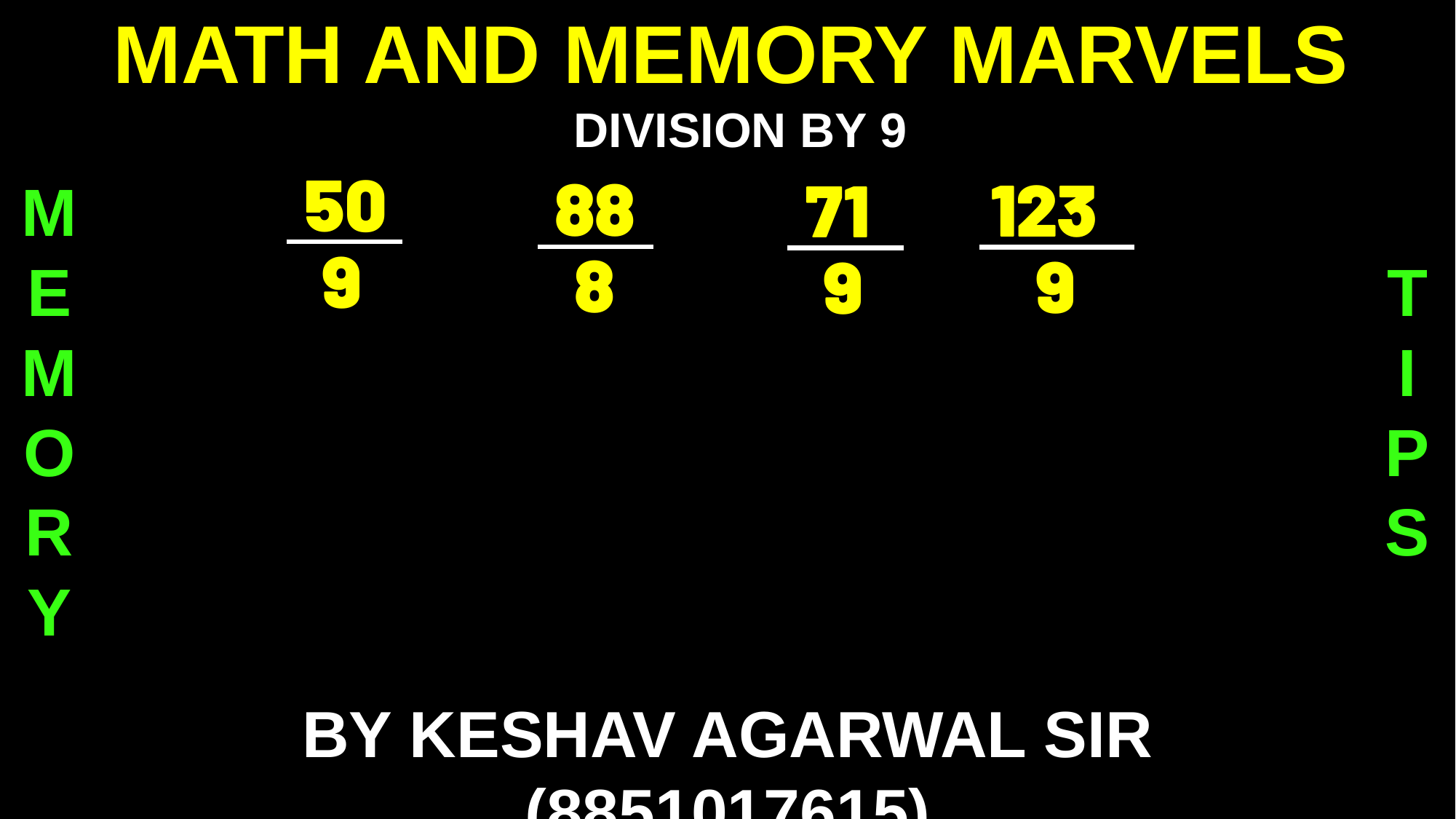

MATH AND MEMORY MARVELS
M
E
M
O
R
Y
T
I
P
S
DIVISION BY 9
50
9
88
8
123
9
71
9
BY KESHAV AGARWAL SIR (8851017615)